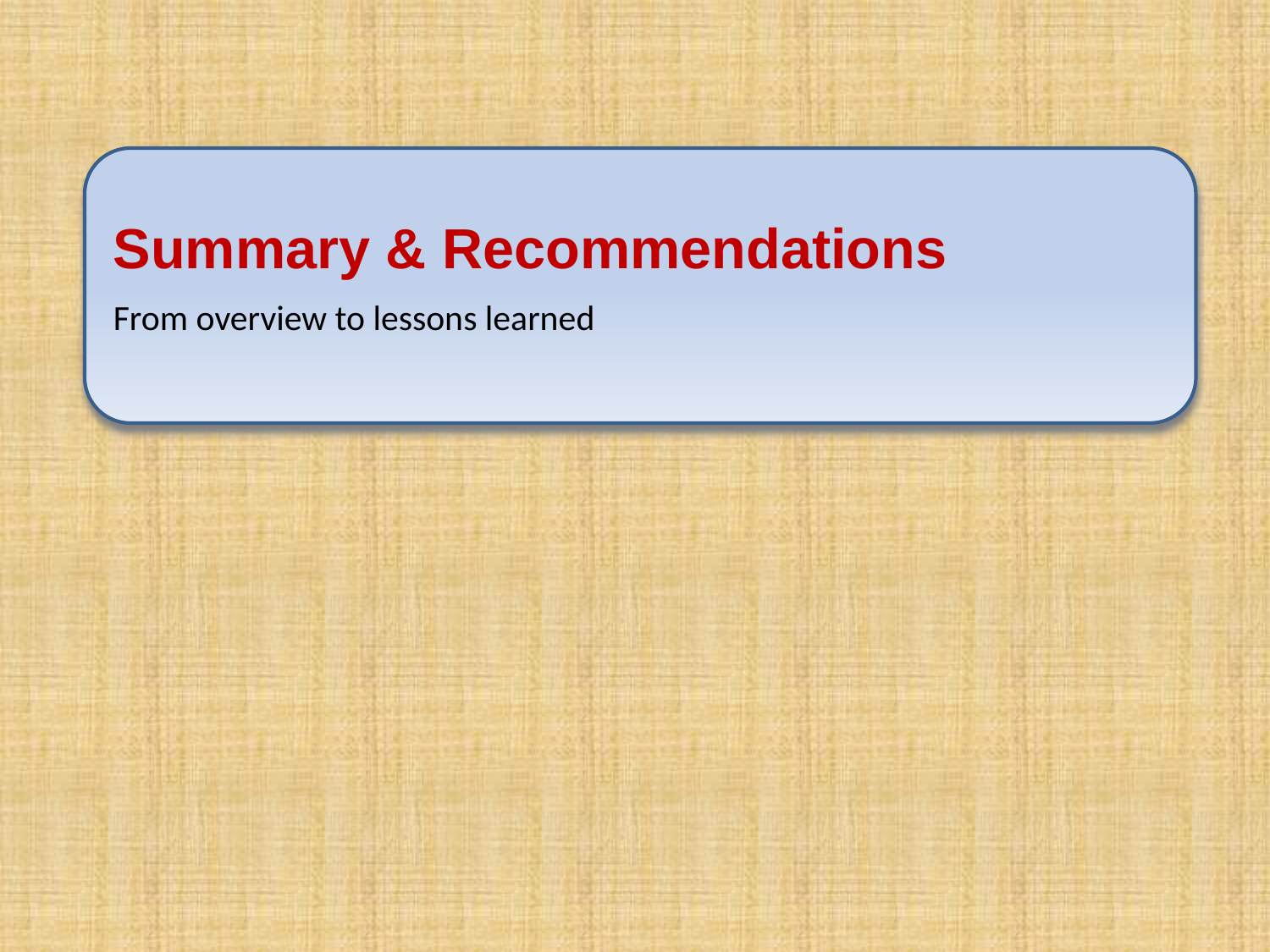

# Summary & Recommendations
From overview to lessons learned